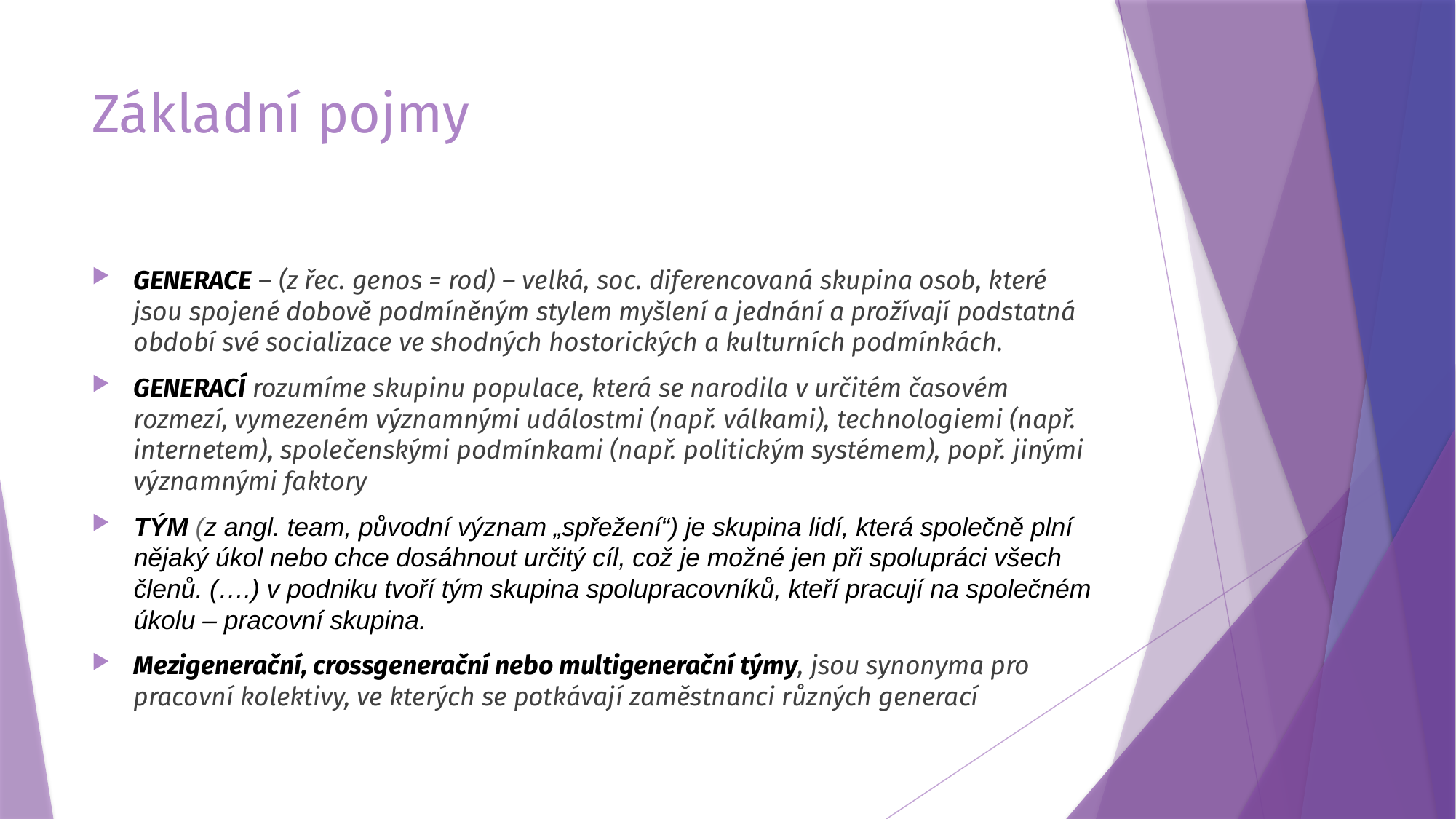

# Základní pojmy
GENERACE – (z řec. genos = rod) – velká, soc. diferencovaná skupina osob, které jsou spojené dobově podmíněným stylem myšlení a jednání a prožívají podstatná období své socializace ve shodných hostorických a kulturních podmínkách.
GENERACÍ rozumíme skupinu populace, která se narodila v určitém časovém rozmezí, vymezeném významnými událostmi (např. válkami), technologiemi (např. internetem), společenskými podmínkami (např. politickým systémem), popř. jinými významnými faktory
TÝM (z angl. team, původní význam „spřežení“) je skupina lidí, která společně plní nějaký úkol nebo chce dosáhnout určitý cíl, což je možné jen při spolupráci všech členů. (….) v podniku tvoří tým skupina spolupracovníků, kteří pracují na společném úkolu – pracovní skupina.
Mezigenerační, crossgenerační nebo multigenerační týmy, jsou synonyma pro pracovní kolektivy, ve kterých se potkávají zaměstnanci různých generací